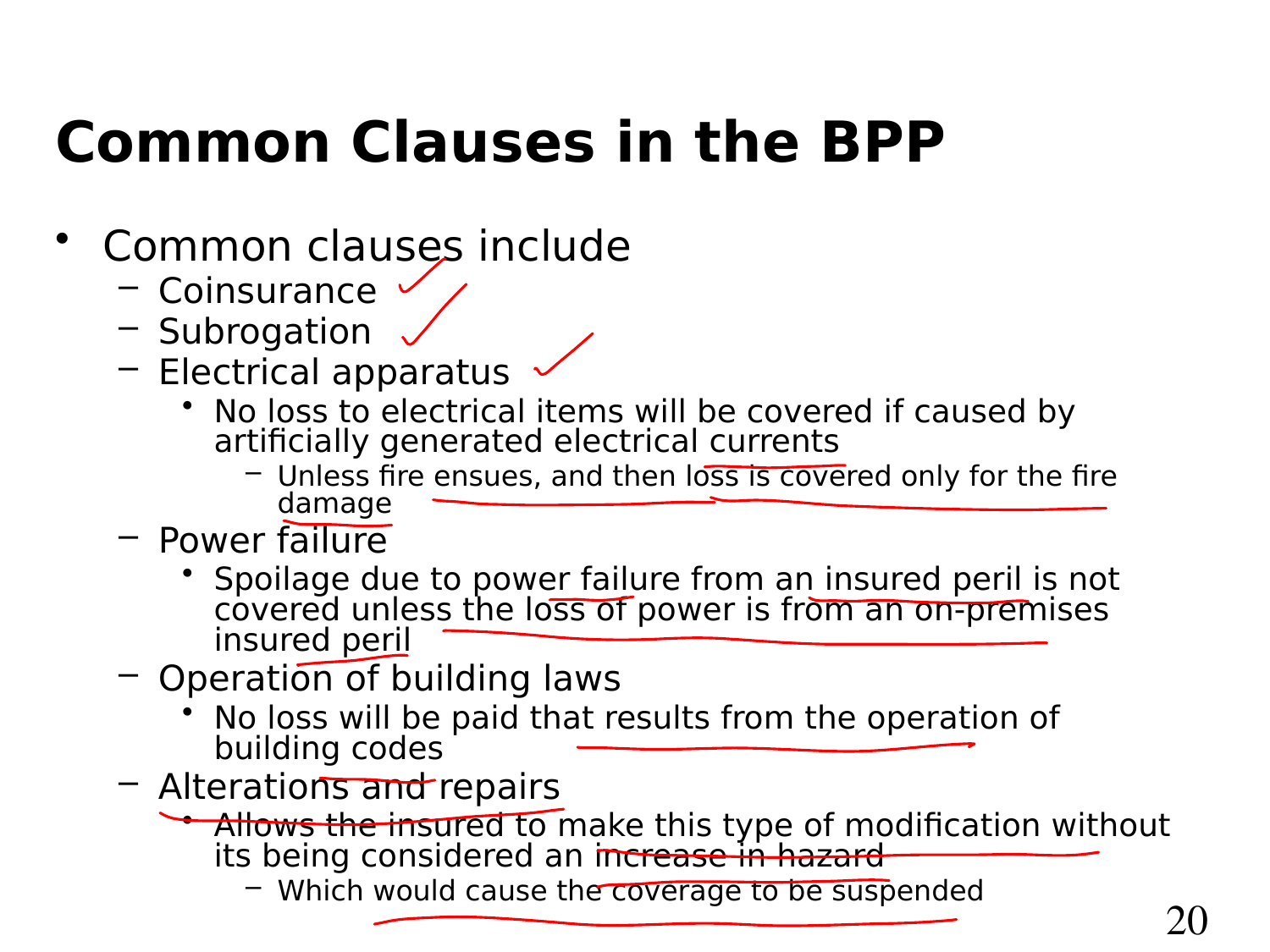

# Common Clauses in the BPP
Common clauses include
Coinsurance
Subrogation
Electrical apparatus
No loss to electrical items will be covered if caused by artificially generated electrical currents
Unless fire ensues, and then loss is covered only for the fire damage
Power failure
Spoilage due to power failure from an insured peril is not covered unless the loss of power is from an on-premises insured peril
Operation of building laws
No loss will be paid that results from the operation of building codes
Alterations and repairs
Allows the insured to make this type of modification without its being considered an increase in hazard
Which would cause the coverage to be suspended

20